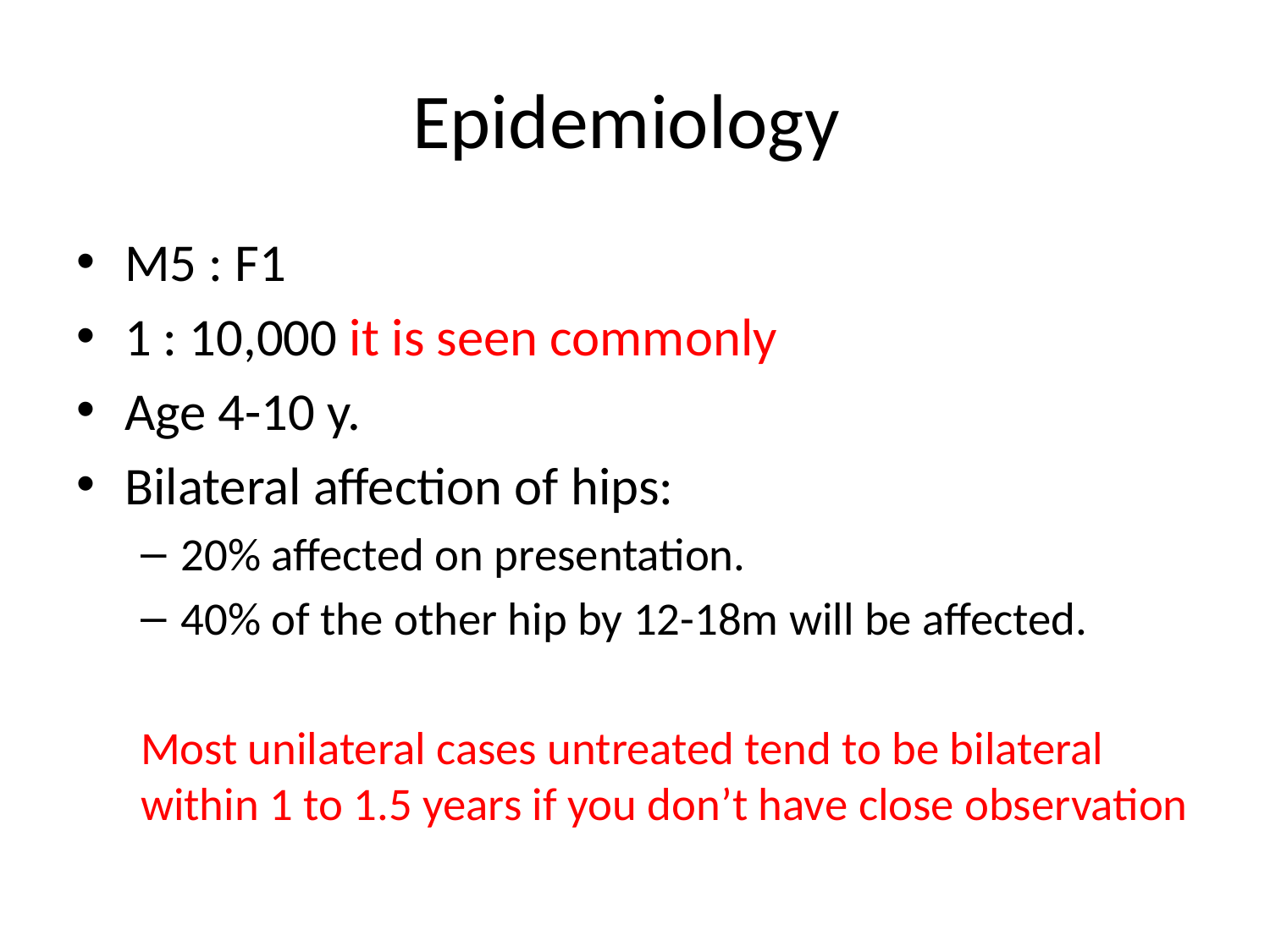

# Epidemiology
M5 : F1
1 : 10,000 it is seen commonly
Age 4-10 y.
Bilateral affection of hips:
20% affected on presentation.
40% of the other hip by 12-18m will be affected.

Most unilateral cases untreated tend to be bilateral within 1 to 1.5 years if you don’t have close observation